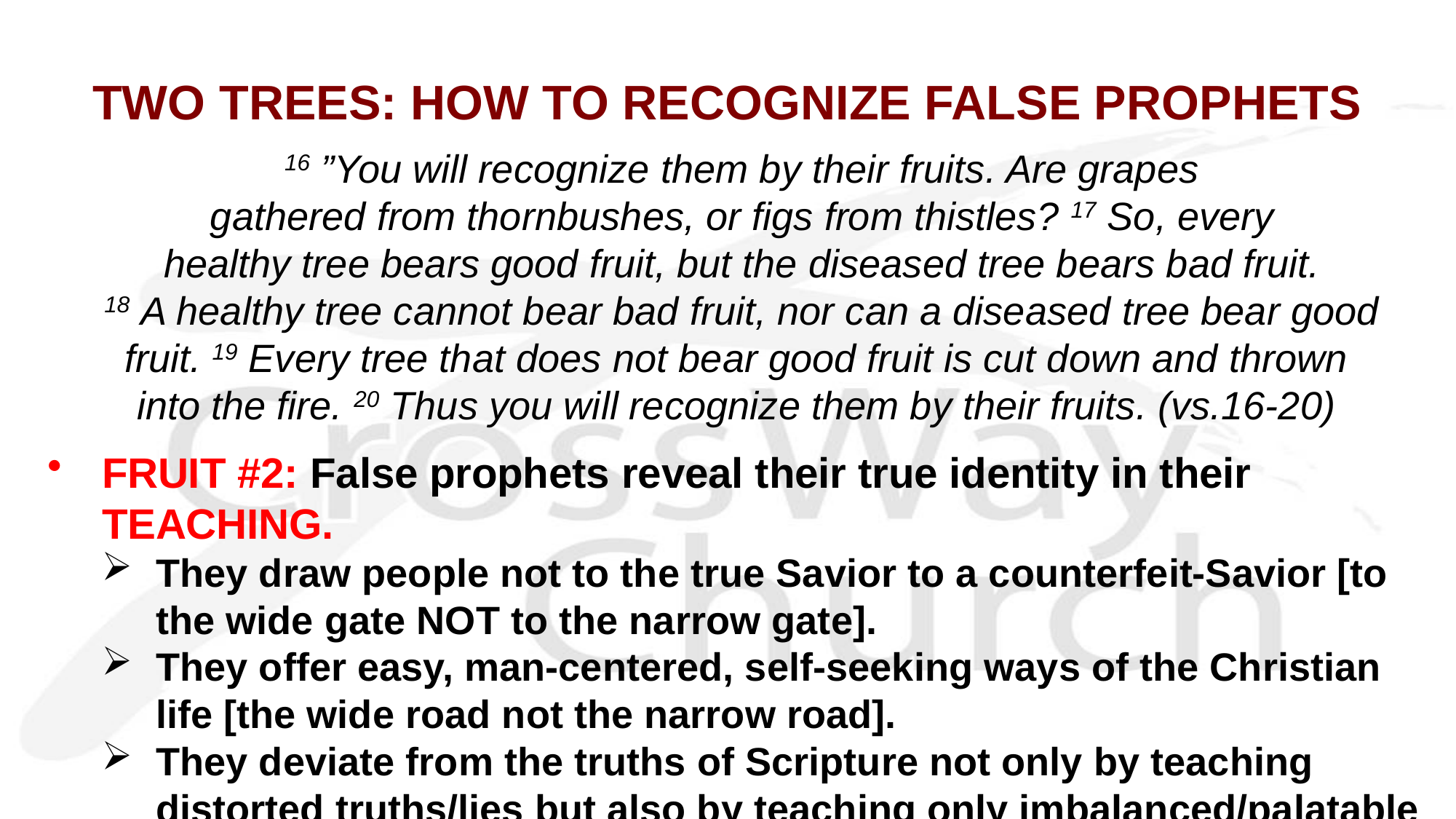

# TWO TREES: HOW TO RECOGNIZE FALSE PROPHETS
 16 ”You will recognize them by their fruits. Are grapes
 gathered from thornbushes, or figs from thistles? 17 So, every
 healthy tree bears good fruit, but the diseased tree bears bad fruit.
 18 A healthy tree cannot bear bad fruit, nor can a diseased tree bear good
 fruit. 19 Every tree that does not bear good fruit is cut down and thrown
into the fire. 20 Thus you will recognize them by their fruits. (vs.16-20)

FRUIT #2: False prophets reveal their true identity in their TEACHING.
They draw people not to the true Savior to a counterfeit-Savior [to the wide gate NOT to the narrow gate].
They offer easy, man-centered, self-seeking ways of the Christian life [the wide road not the narrow road].
They deviate from the truths of Scripture not only by teaching distorted truths/lies but also by teaching only imbalanced/palatable truths.